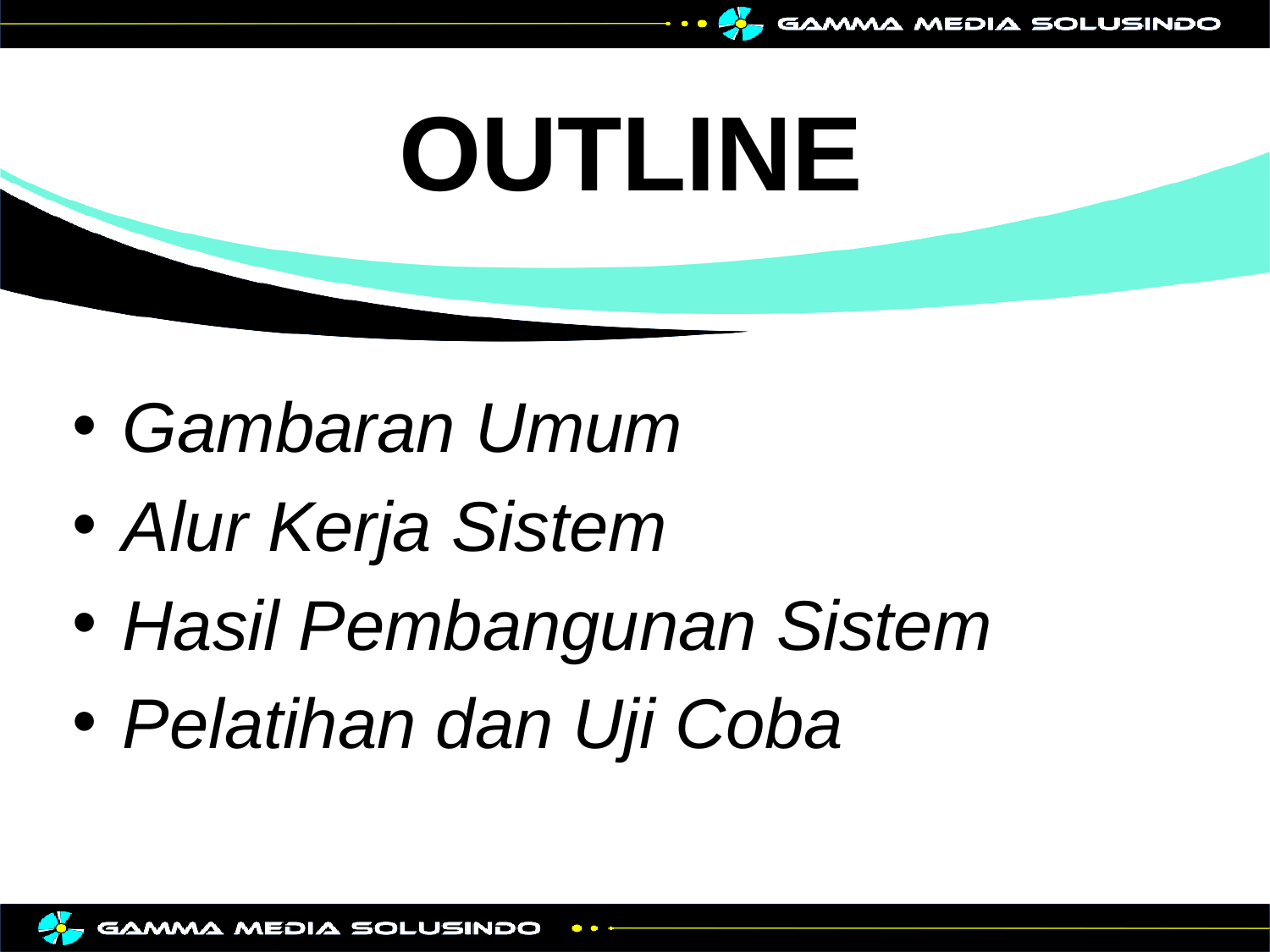

OUTLINE
Gambaran Umum
Alur Kerja Sistem
Hasil Pembangunan Sistem
Pelatihan dan Uji Coba